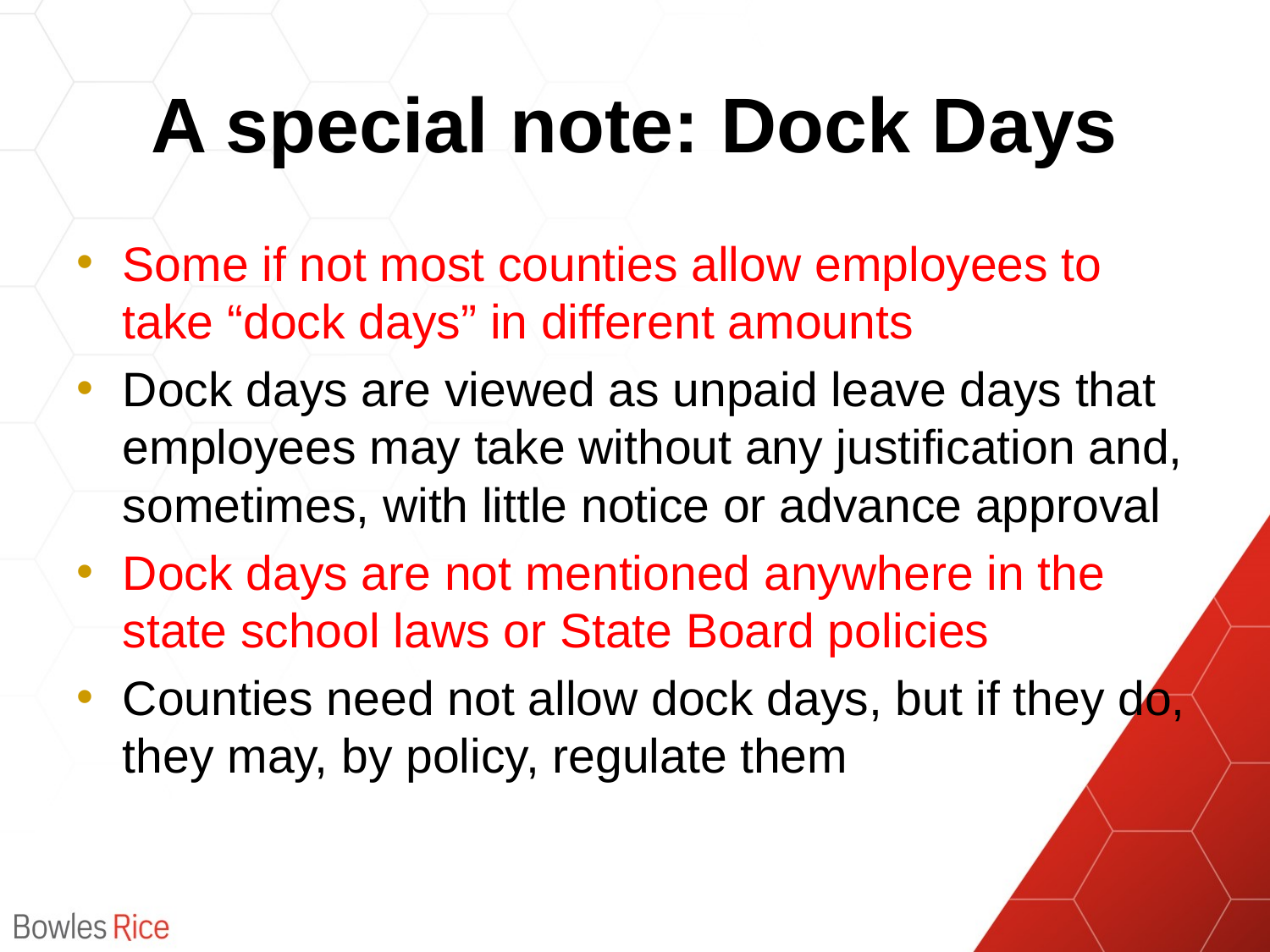

# A special note: Dock Days
Some if not most counties allow employees to take “dock days” in different amounts
Dock days are viewed as unpaid leave days that employees may take without any justification and, sometimes, with little notice or advance approval
Dock days are not mentioned anywhere in the state school laws or State Board policies
Counties need not allow dock days, but if they do, they may, by policy, regulate them